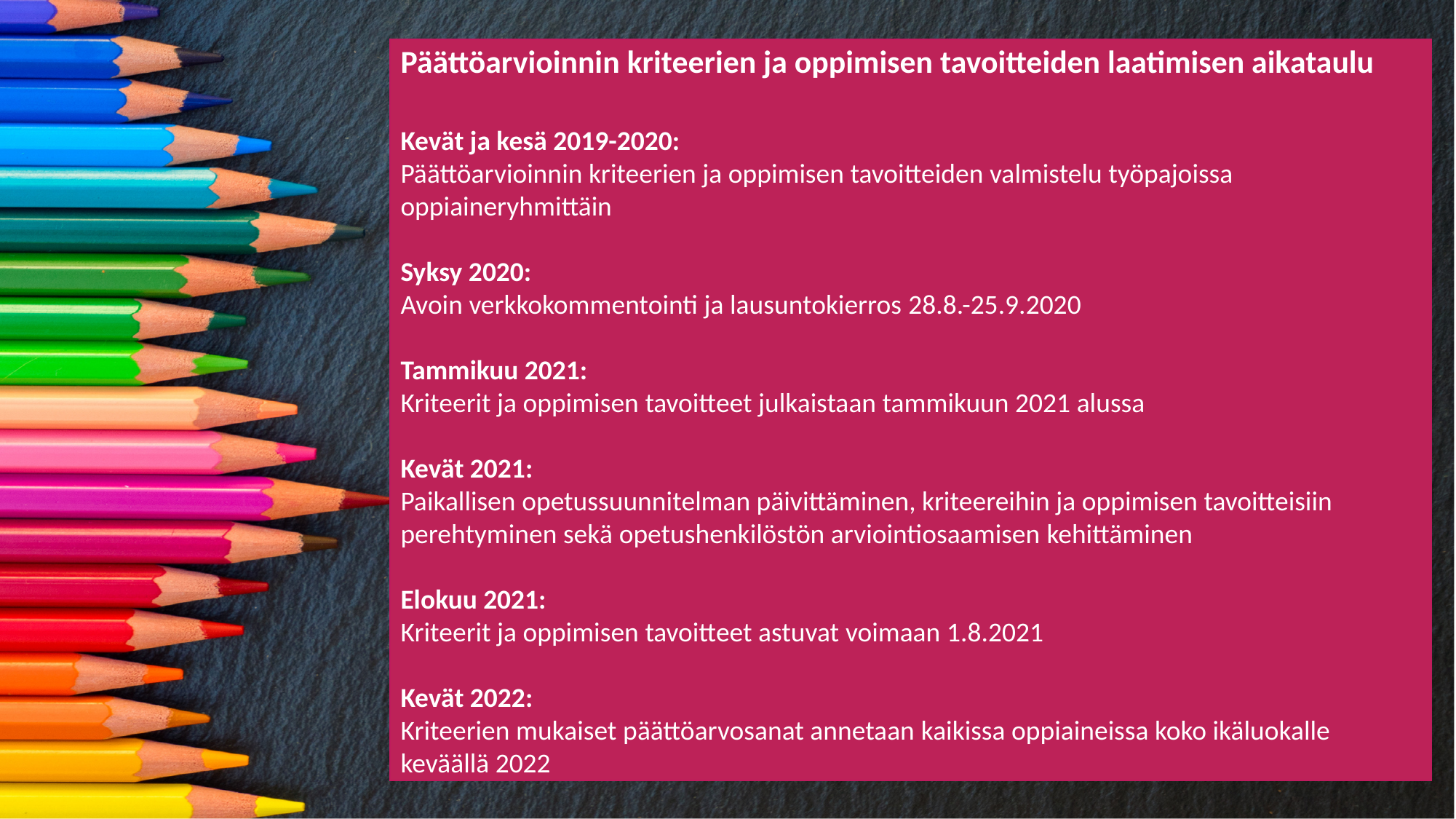

Päättöarvioinnin kriteerien ja oppimisen tavoitteiden laatimisen aikataulu

Kevät ja kesä 2019-2020:
Päättöarvioinnin kriteerien ja oppimisen tavoitteiden valmistelu työpajoissa oppiaineryhmittäin

Syksy 2020:
Avoin verkkokommentointi ja lausuntokierros 28.8.-25.9.2020

Tammikuu 2021:
Kriteerit ja oppimisen tavoitteet julkaistaan tammikuun 2021 alussa

Kevät 2021:
Paikallisen opetussuunnitelman päivittäminen, kriteereihin ja oppimisen tavoitteisiin perehtyminen sekä opetushenkilöstön arviointiosaamisen kehittäminen

Elokuu 2021:
Kriteerit ja oppimisen tavoitteet astuvat voimaan 1.8.2021

Kevät 2022:
Kriteerien mukaiset päättöarvosanat annetaan kaikissa oppiaineissa koko ikäluokalle keväällä 2022